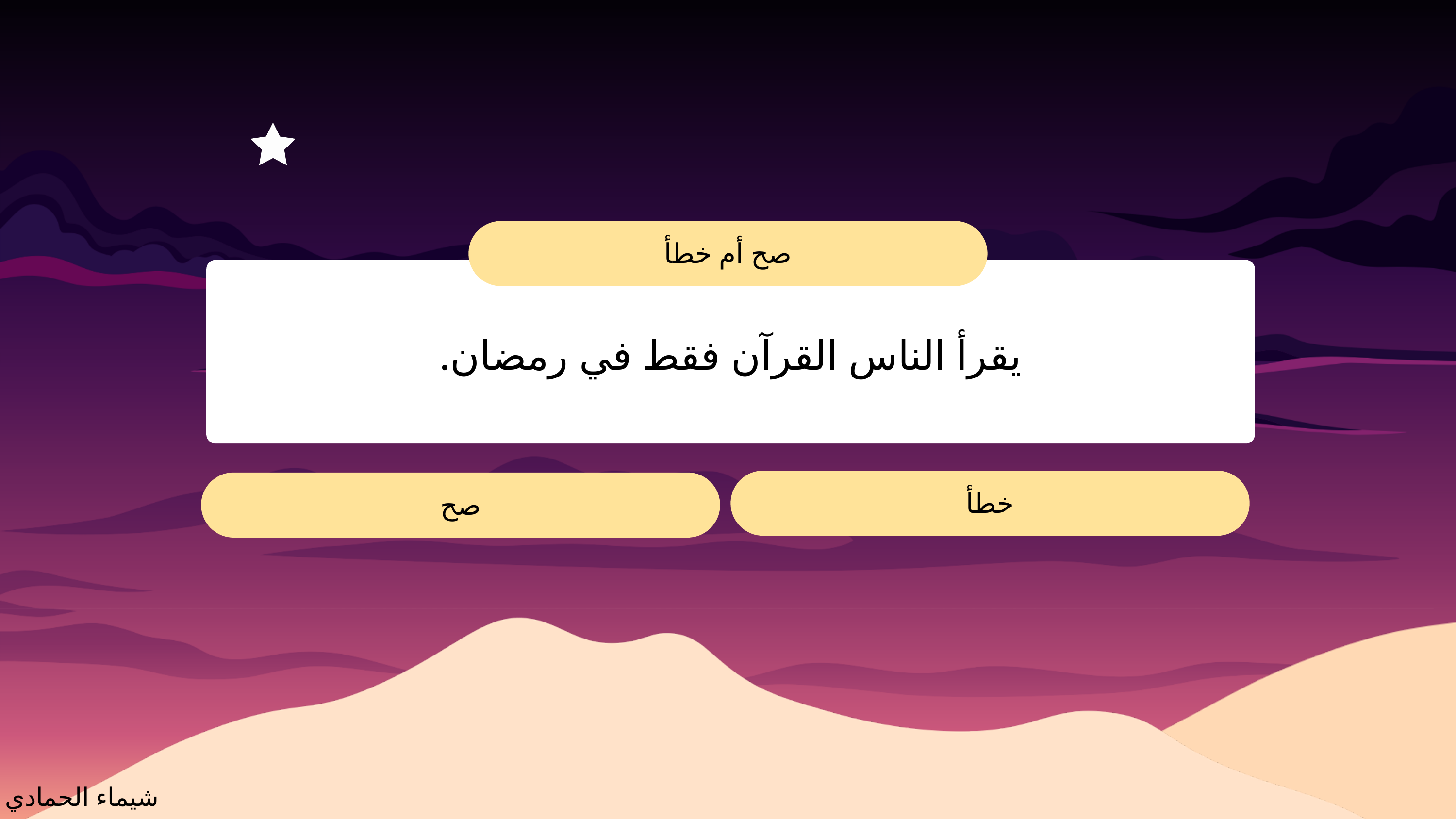

صح أم خطأ

يقرأ الناس القرآن فقط في رمضان.

خطأ

صح

شيماء الحمادي